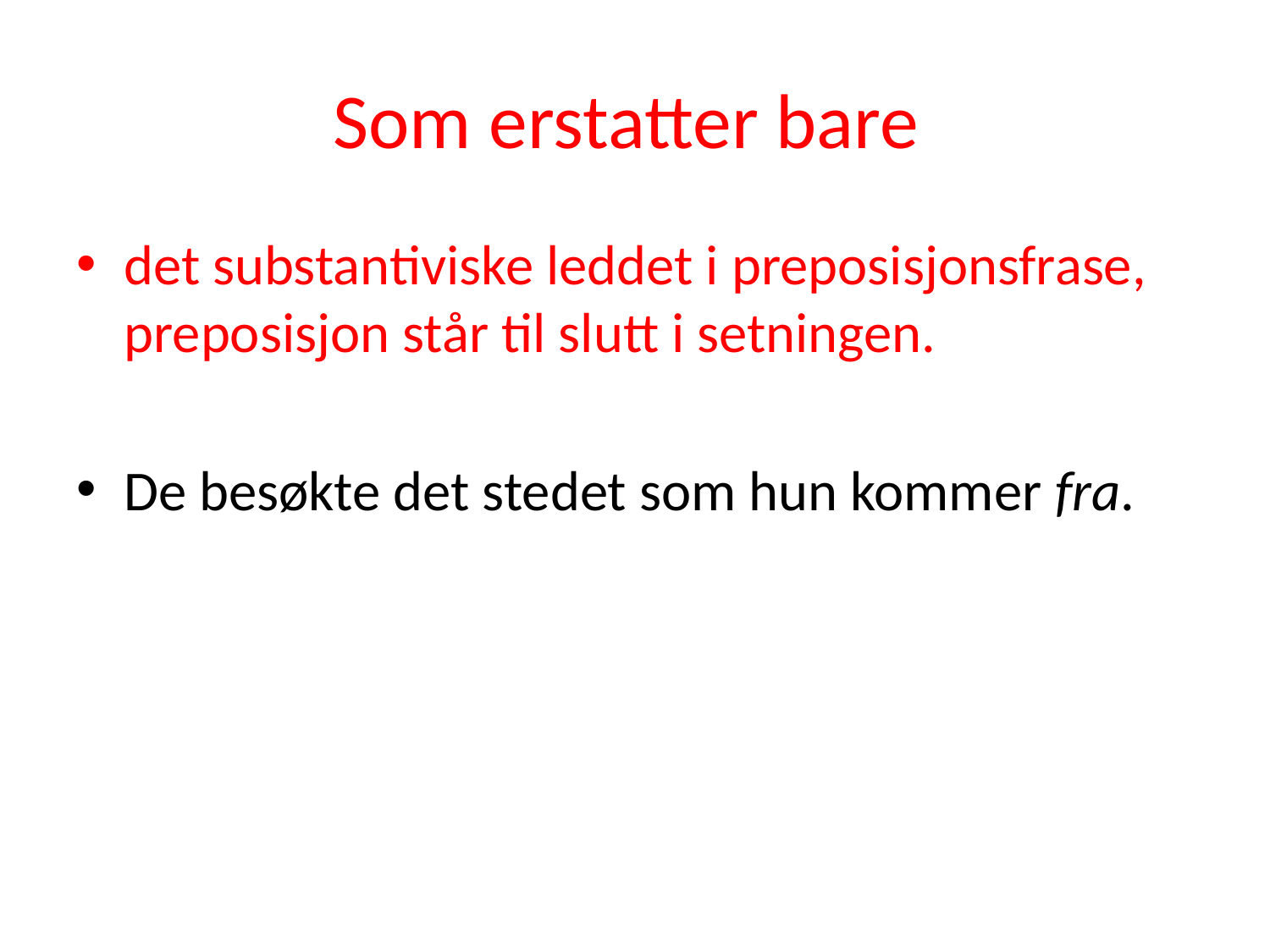

# Som erstatter bare
det substantiviske leddet i preposisjonsfrase, preposisjon står til slutt i setningen.

De besøkte det stedet som hun kommer fra.